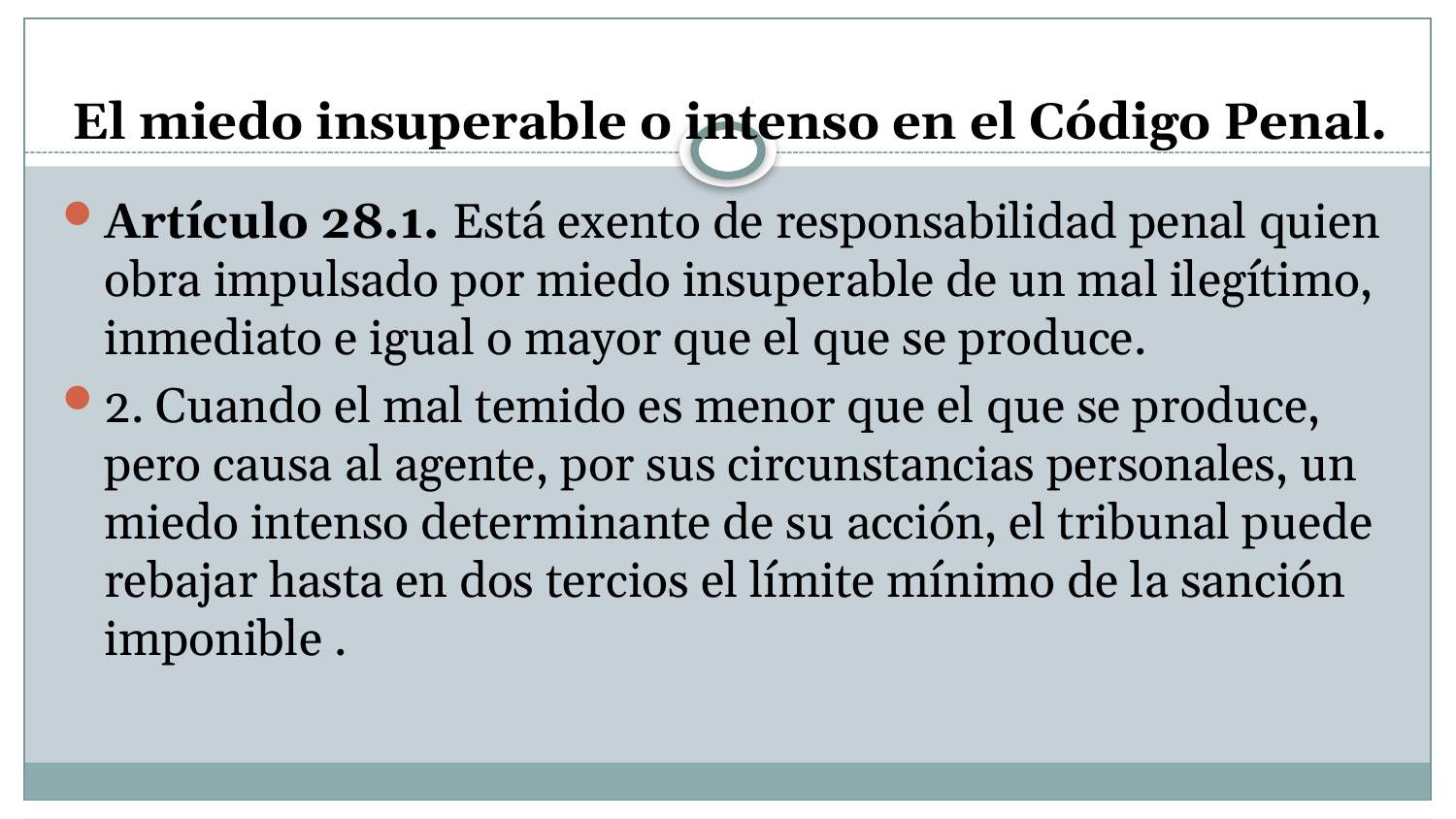

# El miedo insuperable o intenso en el Código Penal.
Artículo 28.1. Está exento de responsabilidad penal quien obra impulsado por miedo insuperable de un mal ilegítimo, inmediato e igual o mayor que el que se produce.
2. Cuando el mal temido es menor que el que se produce, pero causa al agente, por sus circunstancias personales, un miedo intenso determinante de su acción, el tribunal puede rebajar hasta en dos tercios el límite mínimo de la sanción imponible .